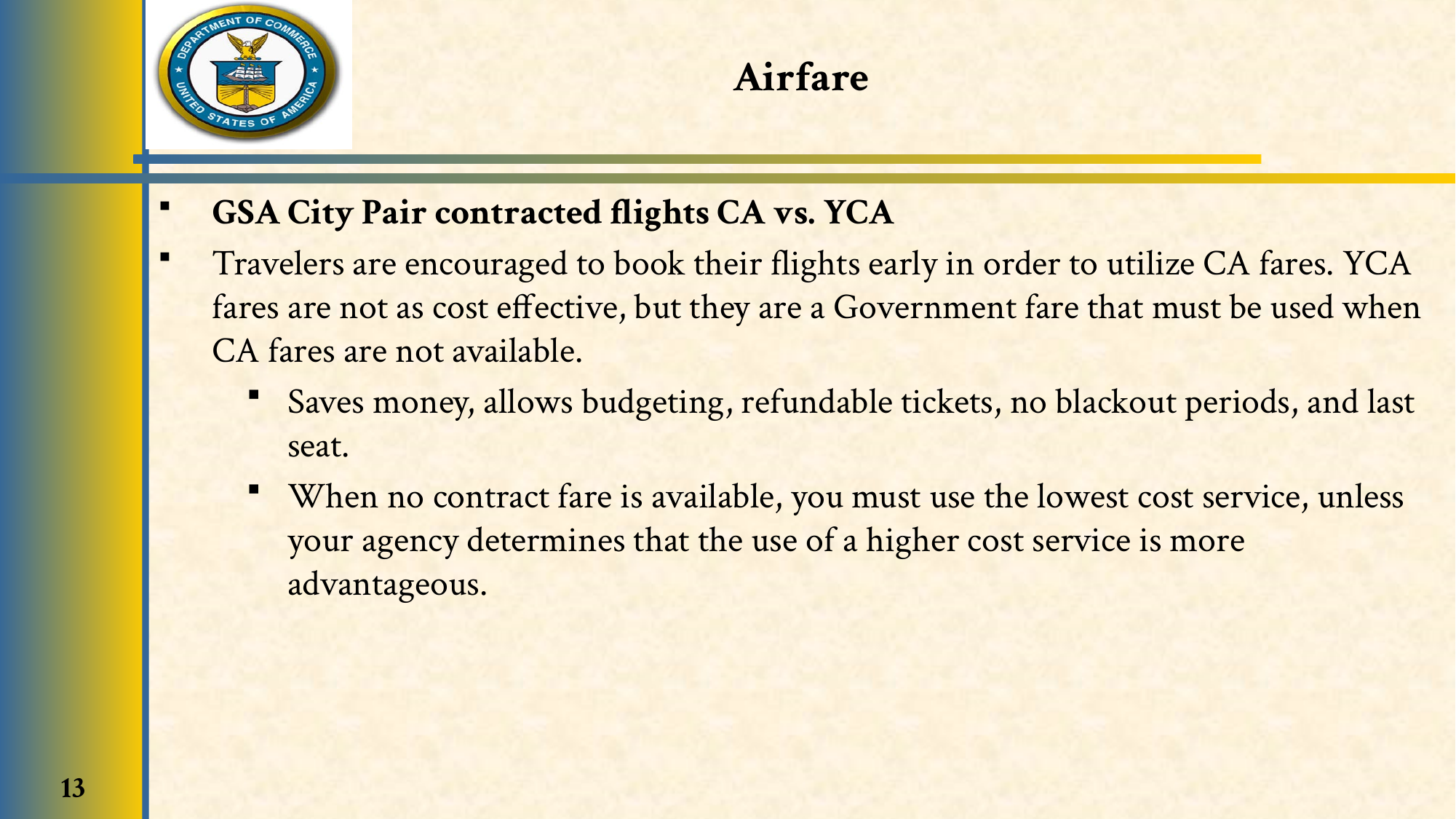

Airfare

GSA City Pair contracted flights CA vs. YCA
Travelers are encouraged to book their flights early in order to utilize CA fares. YCA fares are not as cost effective, but they are a Government fare that must be used when CA fares are not available.
Saves money, allows budgeting, refundable tickets, no blackout periods, and last seat.
When no contract fare is available, you must use the lowest cost service, unless your agency determines that the use of a higher cost service is more advantageous.
13